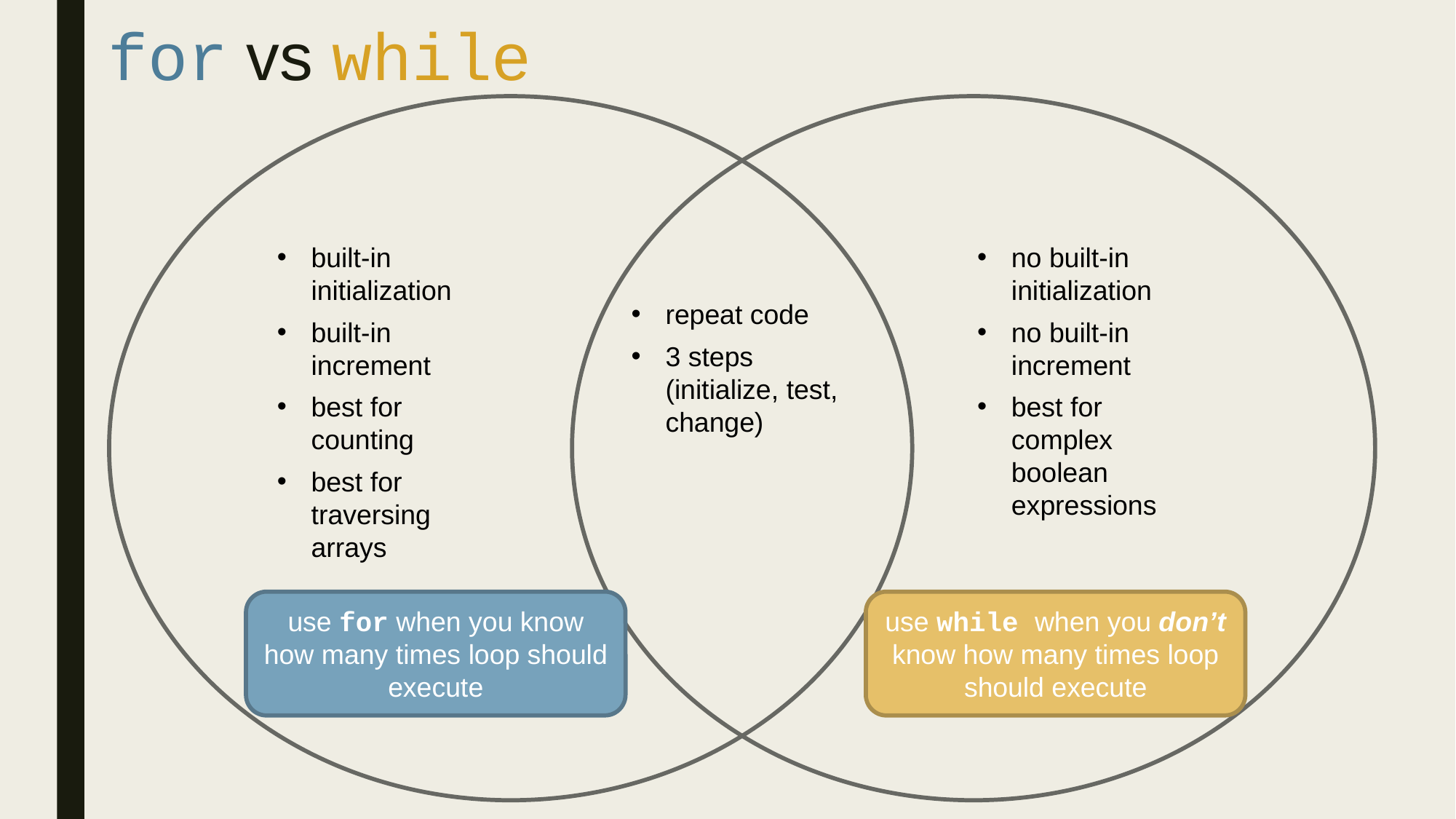

# for vs while

built-in initialization
built-in increment
best for counting
best for traversing arrays
no built-in initialization
no built-in increment
best for complex boolean expressions
repeat code
3 steps (initialize, test, change)
use for when you know how many times loop should execute
use while when you don’t know how many times loop should execute